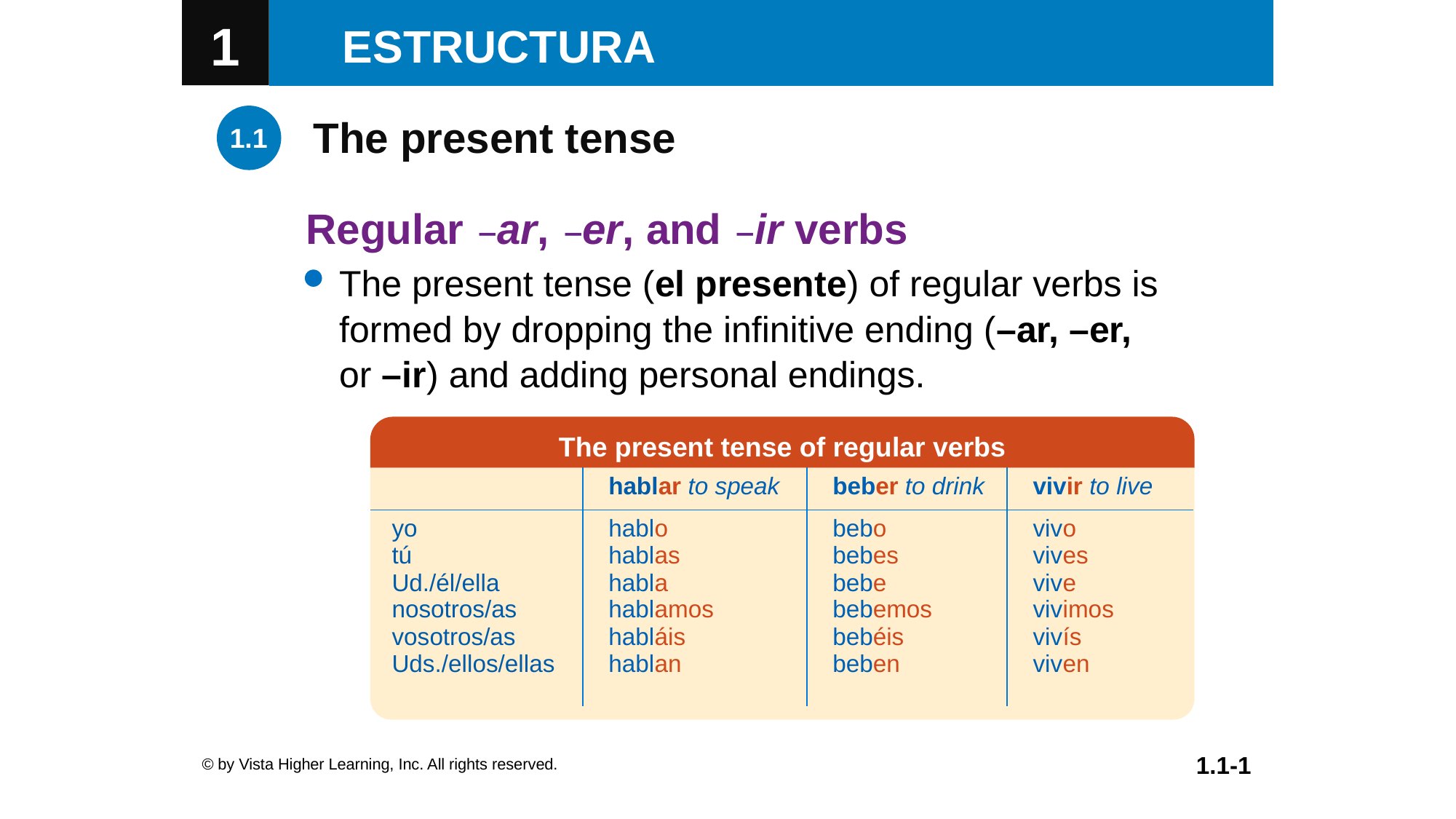

The present tense
Regular –ar, –er, and –ir verbs
The present tense (el presente) of regular verbs is
formed by dropping the infinitive ending (–ar, –er,
or –ir) and adding personal endings.

The present tense of regular verbs
|  | hablar to speak | beber to drink | vivir to live |
| --- | --- | --- | --- |
| yo tú Ud./él/ella nosotros/as vosotros/as Uds./ellos/ellas | hablo hablas habla hablamos habláis hablan | bebo bebes bebe bebemos bebéis beben | vivo vives vive vivimos vivís viven |

© by Vista Higher Learning, Inc. All rights reserved.
1.1-1